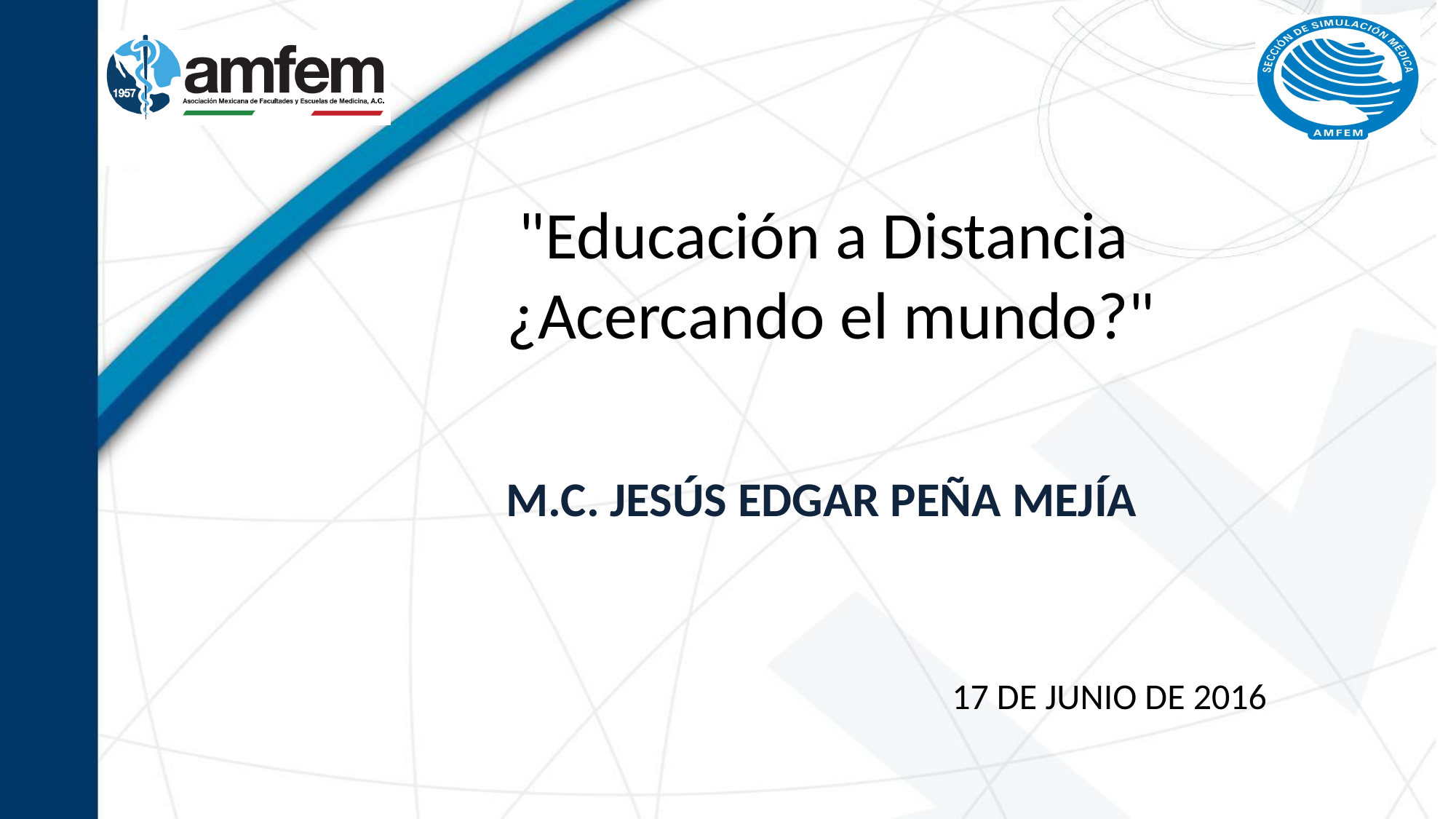

# "Educación a Distancia ¿Acercando el mundo?"
M.C. JESÚS EDGAR PEÑA MEJÍA
17 DE JUNIO DE 2016